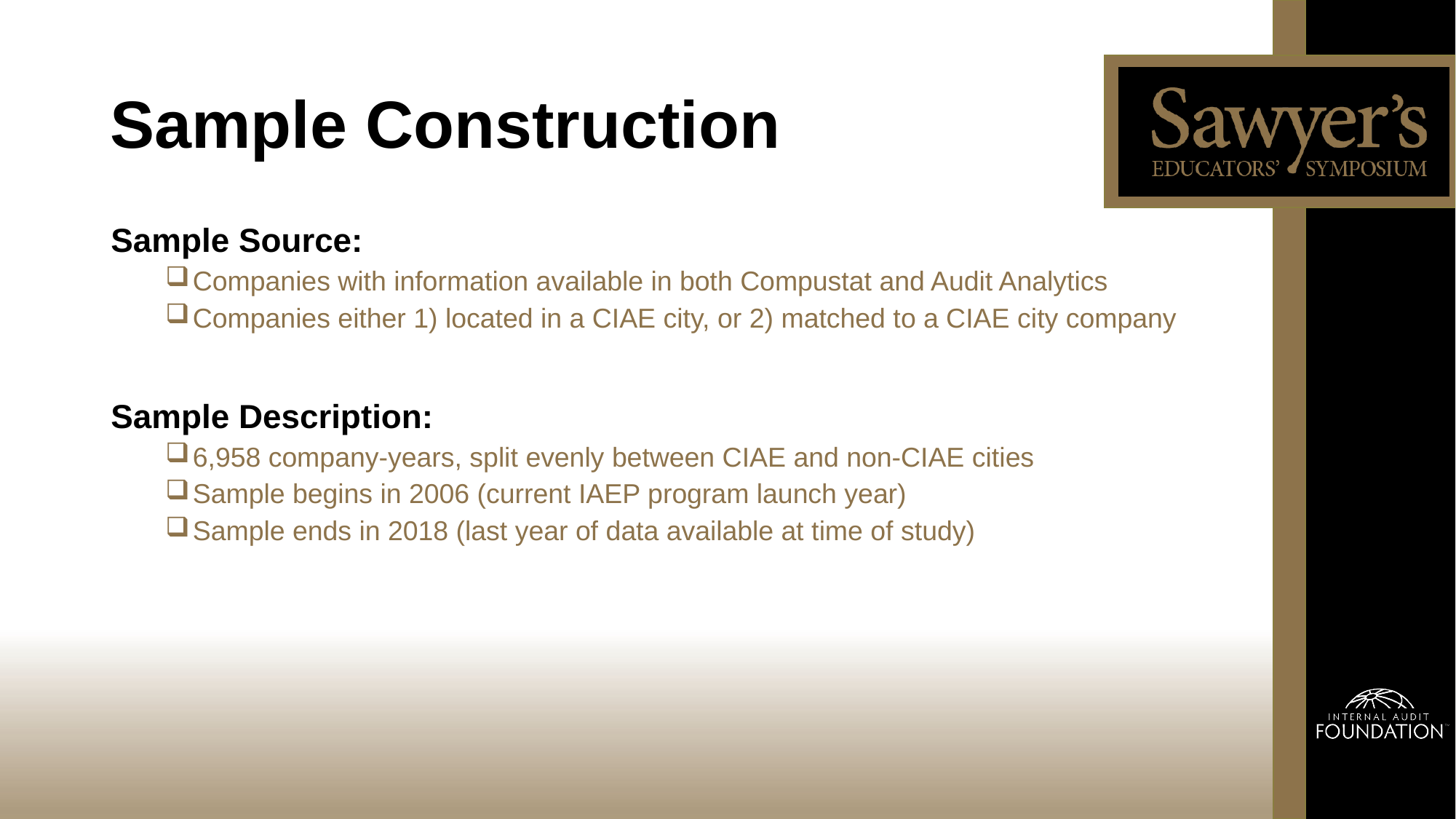

# Sample Construction
Sample Source:
Companies with information available in both Compustat and Audit Analytics
Companies either 1) located in a CIAE city, or 2) matched to a CIAE city company

Sample Description:
6,958 company-years, split evenly between CIAE and non-CIAE cities
Sample begins in 2006 (current IAEP program launch year)
Sample ends in 2018 (last year of data available at time of study)